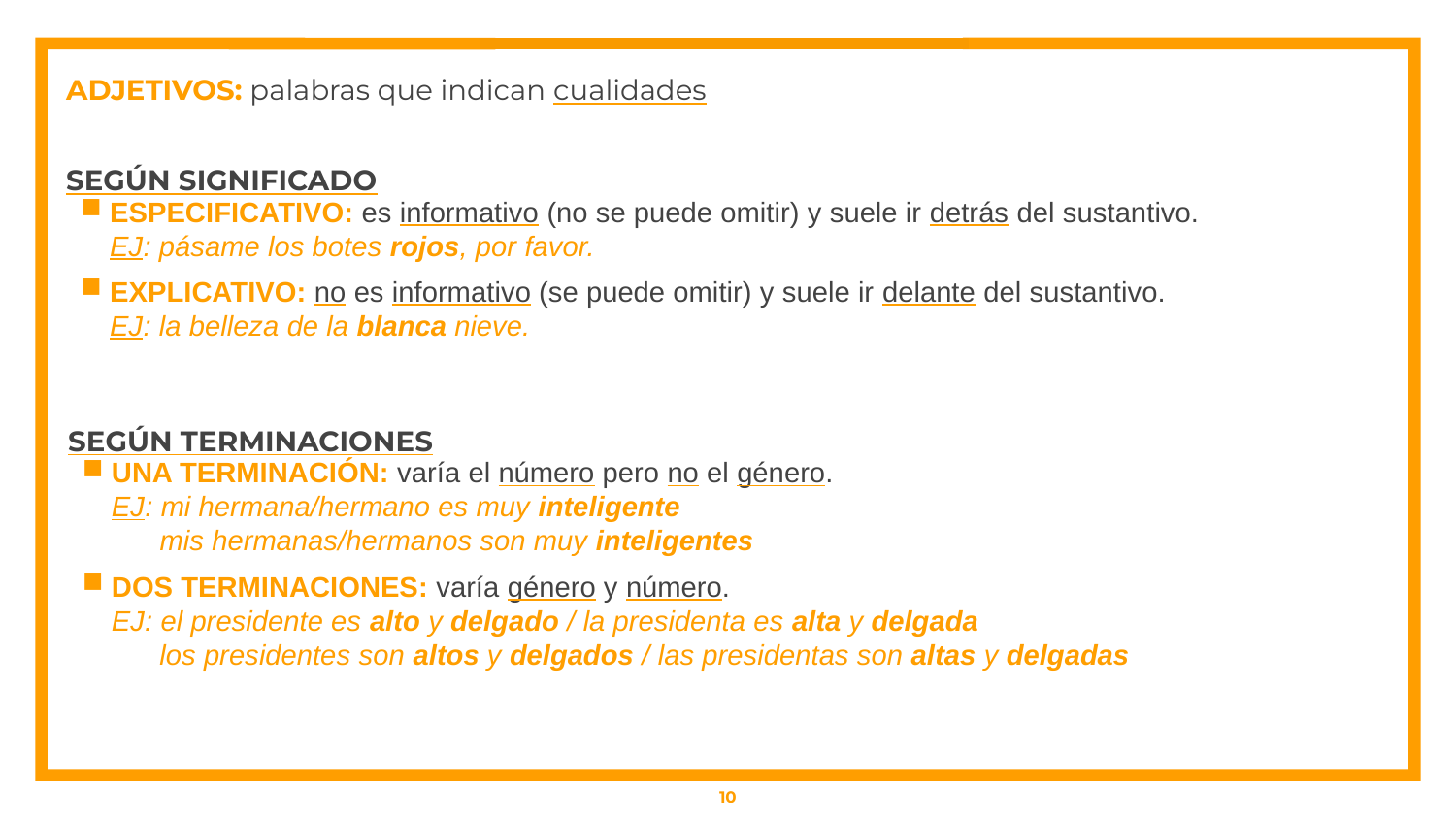

# ADJETIVOS: palabras que indican cualidades
SEGÚN SIGNIFICADO
ESPECIFICATIVO: es informativo (no se puede omitir) y suele ir detrás del sustantivo.
EJ: pásame los botes rojos, por favor.
EXPLICATIVO: no es informativo (se puede omitir) y suele ir delante del sustantivo.
EJ: la belleza de la blanca nieve.
SEGÚN TERMINACIONES
UNA TERMINACIÓN: varía el número pero no el género.
EJ: mi hermana/hermano es muy inteligente
      mis hermanas/hermanos son muy inteligentes
DOS TERMINACIONES: varía género y número.
EJ: el presidente es alto y delgado / la presidenta es alta y delgada
      los presidentes son altos y delgados / las presidentas son altas y delgadas
10